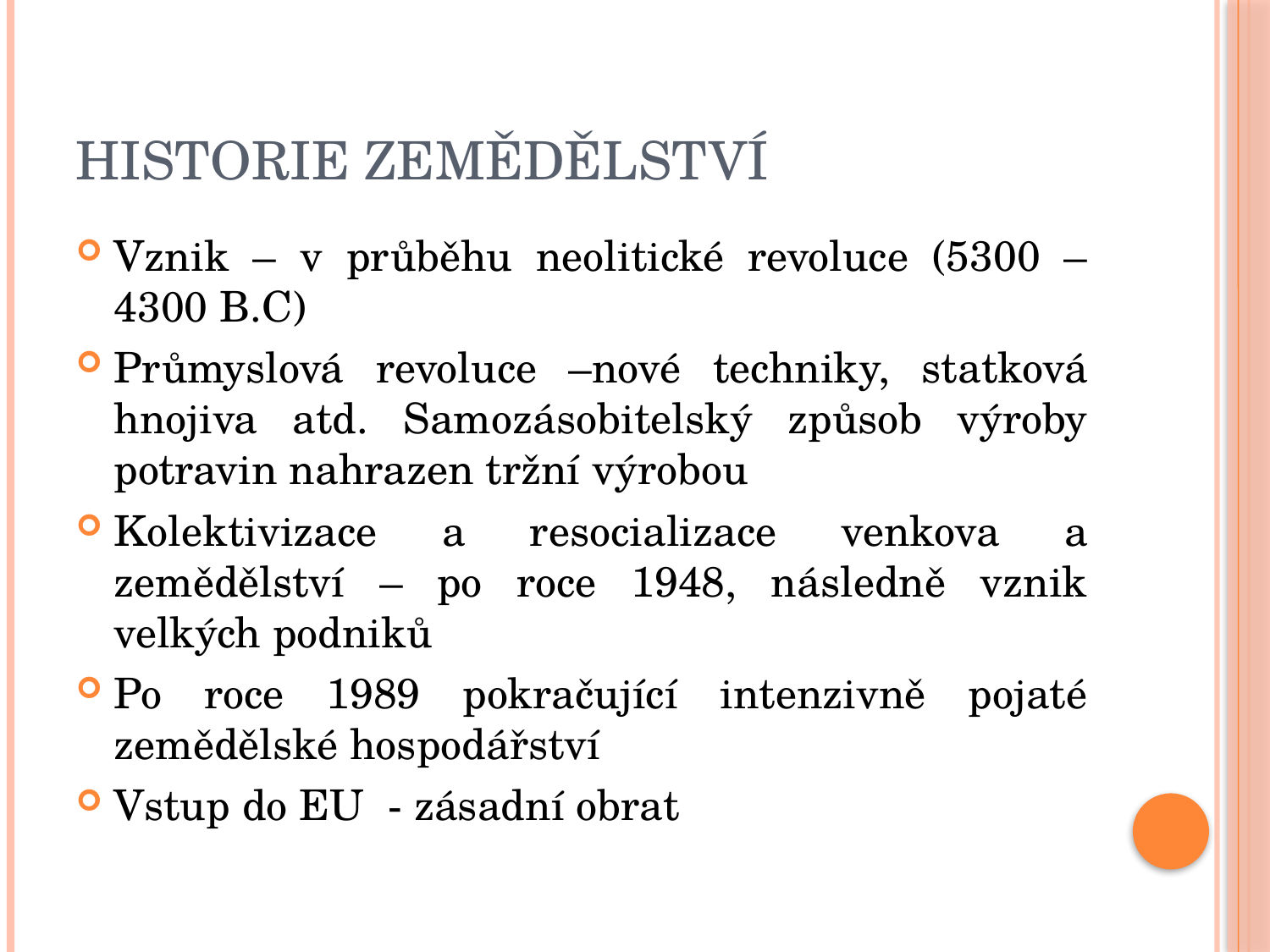

# Historie zemědělství
Vznik – v průběhu neolitické revoluce (5300 – 4300 B.C)
Průmyslová revoluce –nové techniky, statková hnojiva atd. Samozásobitelský způsob výroby potravin nahrazen tržní výrobou
Kolektivizace a resocializace venkova a zemědělství – po roce 1948, následně vznik velkých podniků
Po roce 1989 pokračující intenzivně pojaté zemědělské hospodářství
Vstup do EU  - zásadní obrat